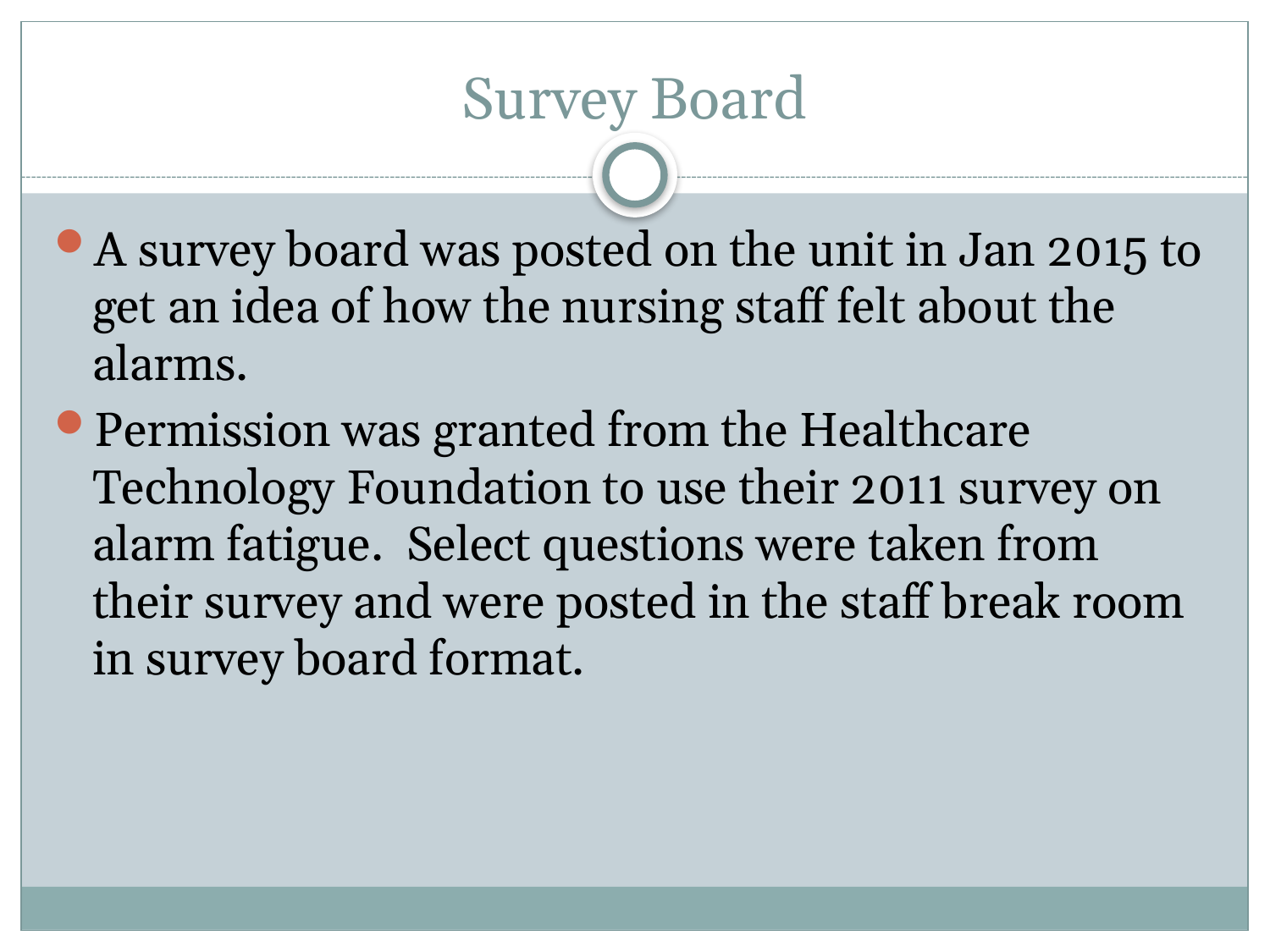

# Survey Board
A survey board was posted on the unit in Jan 2015 to get an idea of how the nursing staff felt about the alarms.
Permission was granted from the Healthcare Technology Foundation to use their 2011 survey on alarm fatigue.  Select questions were taken from their survey and were posted in the staff break room in survey board format.